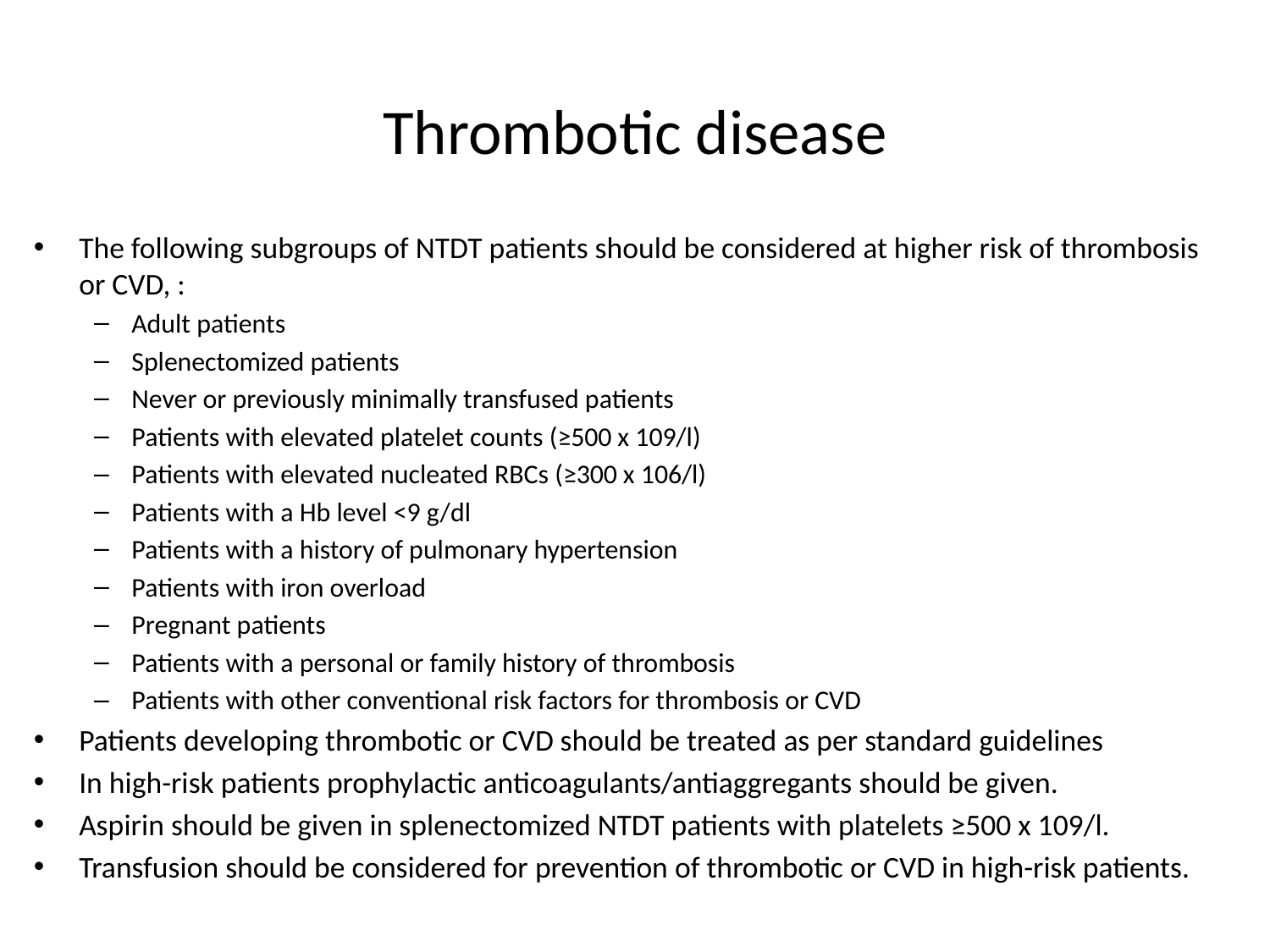

# Thrombotic disease
The following subgroups of NTDT patients should be considered at higher risk of thrombosis or CVD, :
Adult patients
Splenectomized patients
Never or previously minimally transfused patients
Patients with elevated platelet counts (≥500 x 109/l)
Patients with elevated nucleated RBCs (≥300 x 106/l)
Patients with a Hb level <9 g/dl
Patients with a history of pulmonary hypertension
Patients with iron overload
Pregnant patients
Patients with a personal or family history of thrombosis
Patients with other conventional risk factors for thrombosis or CVD
Patients developing thrombotic or CVD should be treated as per standard guidelines
In high-risk patients prophylactic anticoagulants/antiaggregants should be given.
Aspirin should be given in splenectomized NTDT patients with platelets ≥500 x 109/l.
Transfusion should be considered for prevention of thrombotic or CVD in high-risk patients.